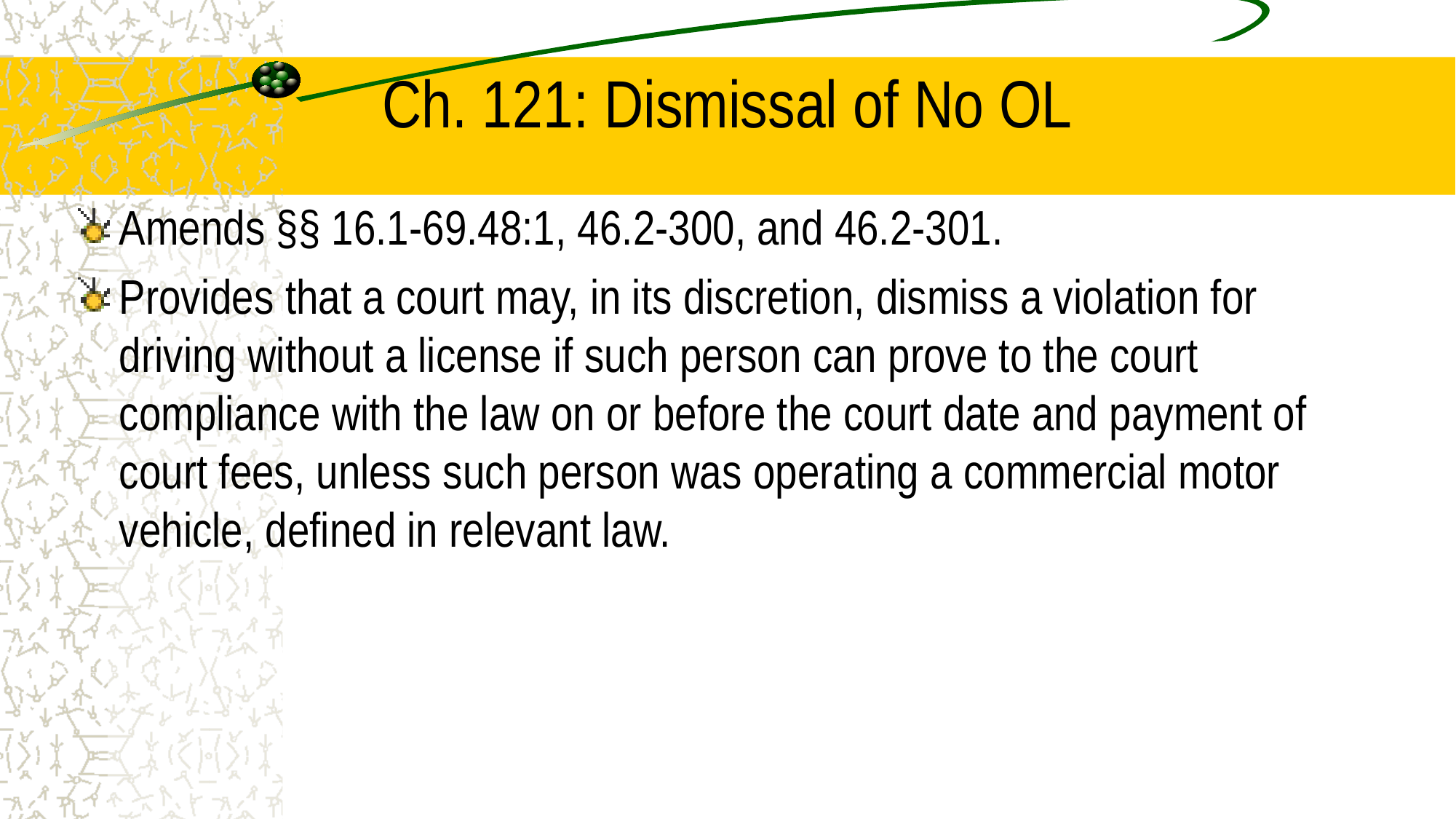

# Ch. 121: Dismissal of No OL
Amends §§ 16.1-69.48:1, 46.2-300, and 46.2-301.
Provides that a court may, in its discretion, dismiss a violation for driving without a license if such person can prove to the court compliance with the law on or before the court date and payment of court fees, unless such person was operating a commercial motor vehicle, defined in relevant law.